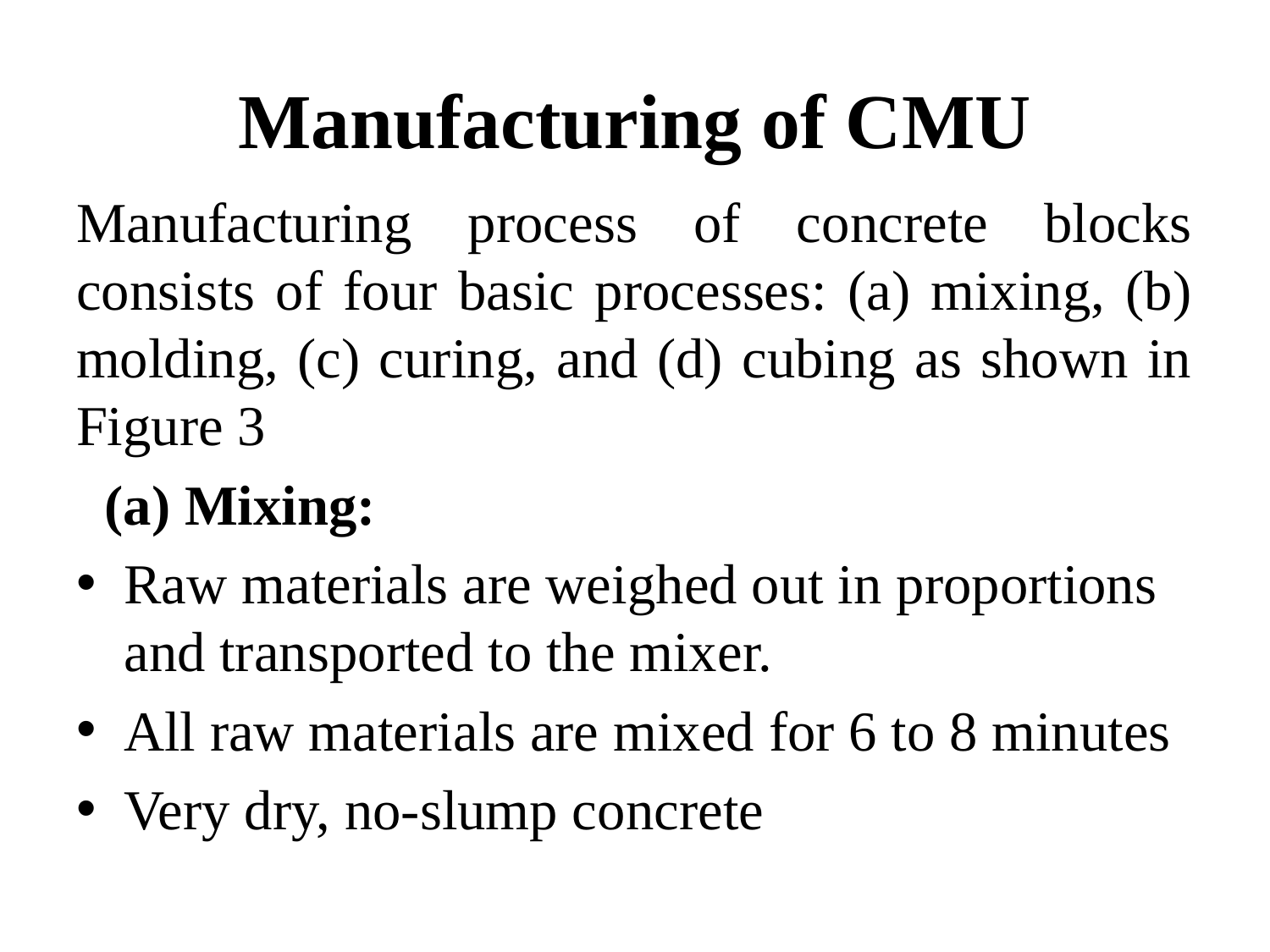

# Manufacturing of CMU
Manufacturing process of concrete blocks consists of four basic processes: (a) mixing, (b) molding, (c) curing, and (d) cubing as shown in Figure 3
  (a) Mixing:
Raw materials are weighed out in proportions and transported to the mixer.
All raw materials are mixed for 6 to 8 minutes
Very dry, no-slump concrete